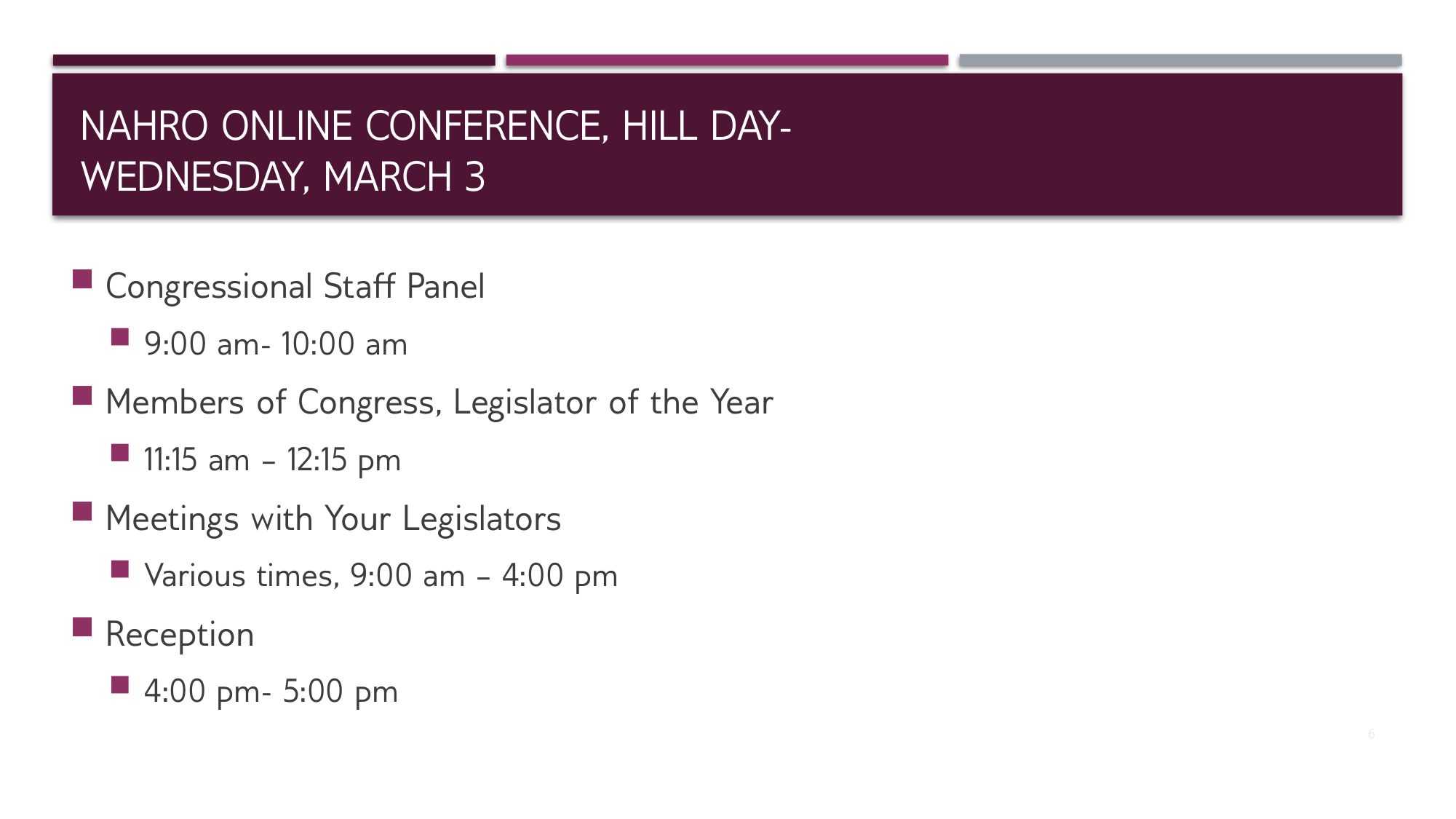

# NAHRO online conference, Hill Day- Wednesday, March 3
Congressional Staff Panel
9:00 am- 10:00 am
Members of Congress, Legislator of the Year
11:15 am – 12:15 pm
Meetings with Your Legislators
Various times, 9:00 am – 4:00 pm
Reception
4:00 pm- 5:00 pm

6